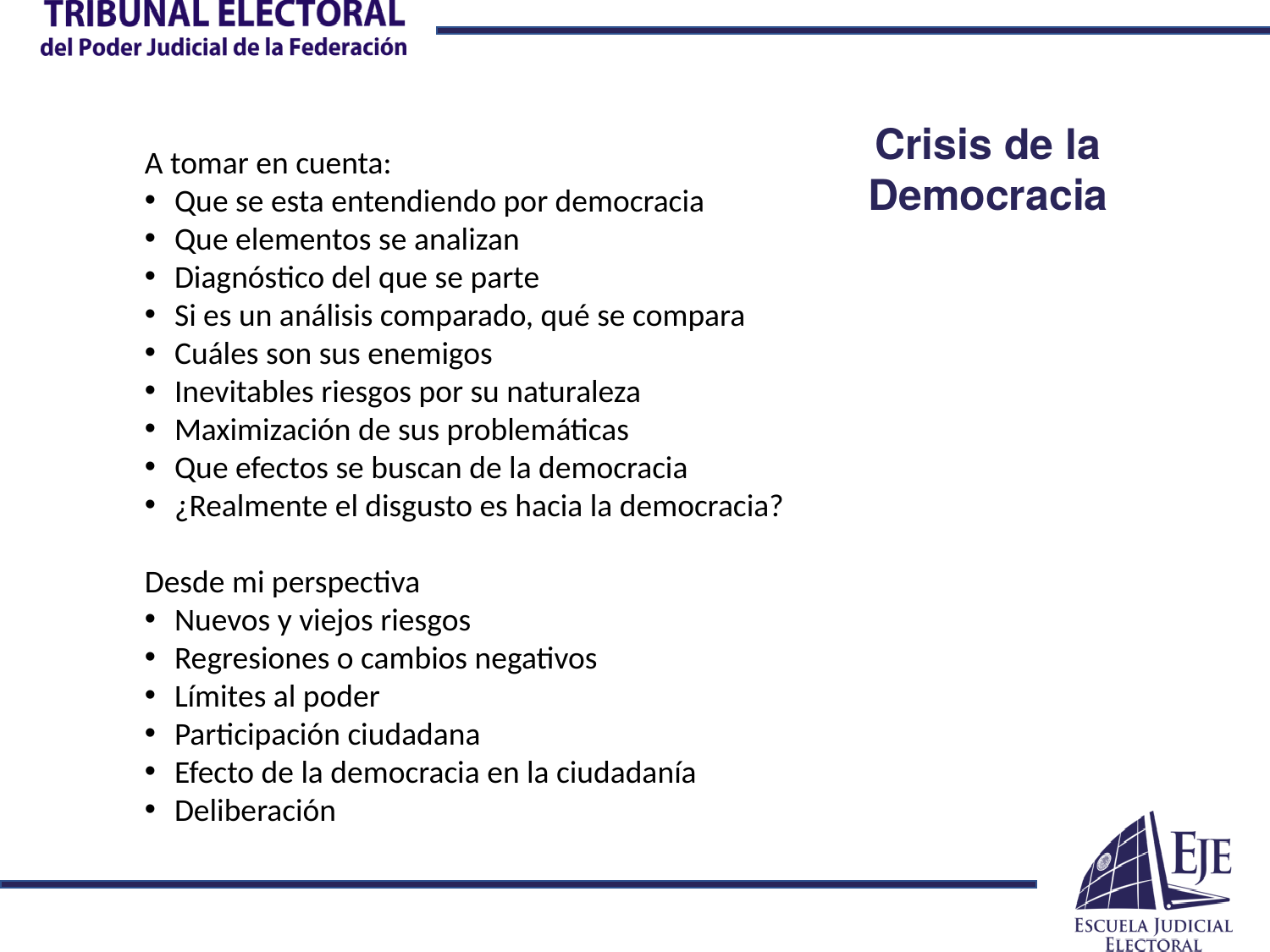

Crisis de la Democracia
A tomar en cuenta:
Que se esta entendiendo por democracia
Que elementos se analizan
Diagnóstico del que se parte
Si es un análisis comparado, qué se compara
Cuáles son sus enemigos
Inevitables riesgos por su naturaleza
Maximización de sus problemáticas
Que efectos se buscan de la democracia
¿Realmente el disgusto es hacia la democracia?

Desde mi perspectiva
Nuevos y viejos riesgos
Regresiones o cambios negativos
Límites al poder
Participación ciudadana
Efecto de la democracia en la ciudadanía
Deliberación